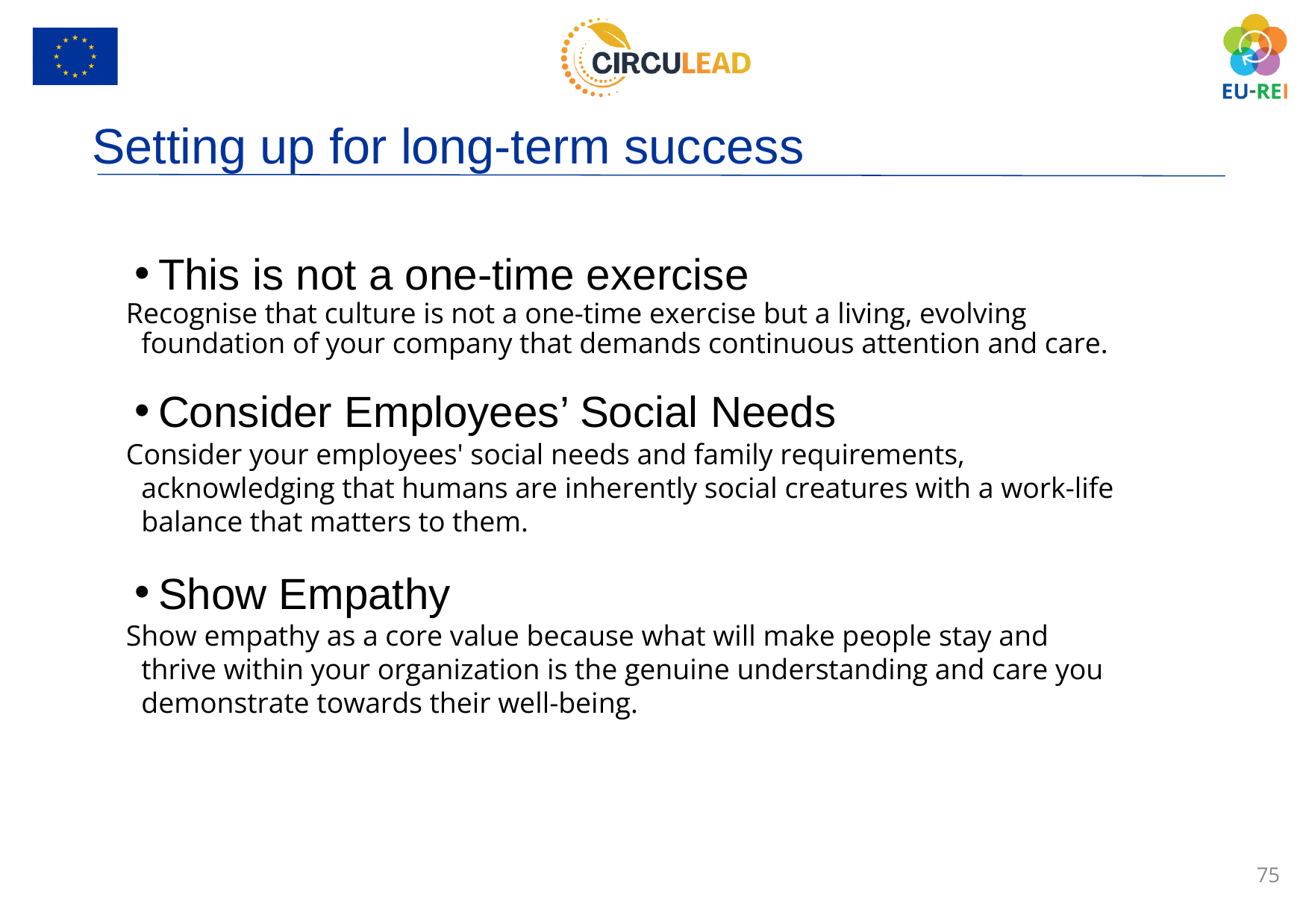

Setting up for long-term success

This is not a one-time exercise
Recognise that culture is not a one-time exercise but a living, evolving foundation of your company that demands continuous attention and care.

Consider Employees’ Social Needs
Consider your employees' social needs and family requirements, acknowledging that humans are inherently social creatures with a work-life balance that matters to them.

Show Empathy
Show empathy as a core value because what will make people stay and thrive within your organization is the genuine understanding and care you demonstrate towards their well-being.

75